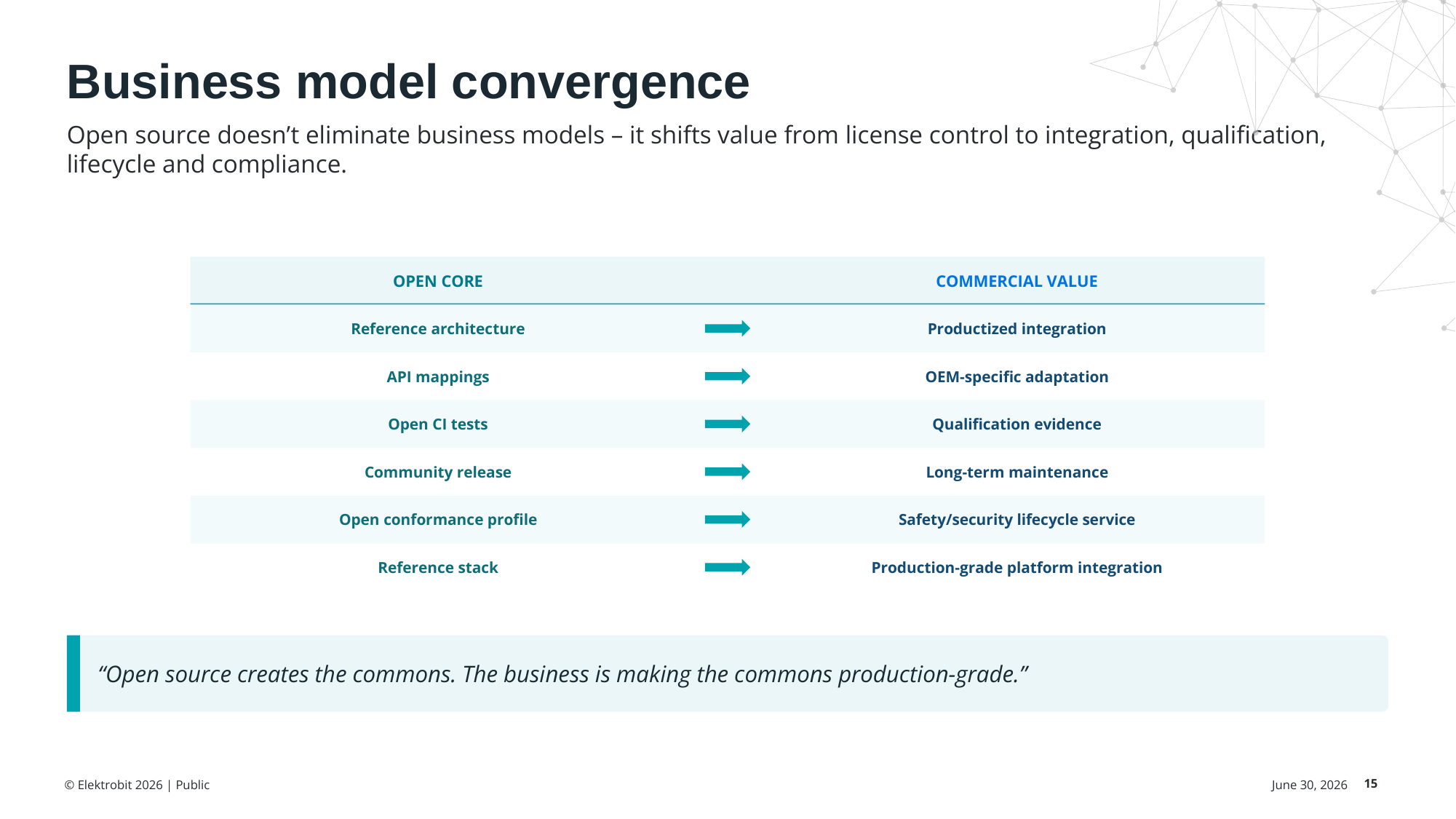

Business model convergence
Open source doesn’t eliminate business models – it shifts value from license control to integration, qualification, lifecycle and compliance.

OPEN CORE
COMMERCIAL VALUE

Reference architecture
Productized integration

API mappings
OEM-specific adaptation

Open CI tests
Qualification evidence

Community release
Long-term maintenance

Open conformance profile
Safety/security lifecycle service

Reference stack
Production-grade platform integration

“Open source creates the commons. The business is making the commons production-grade.”
© Elektrobit 2026 | Public
15
June 30, 2026